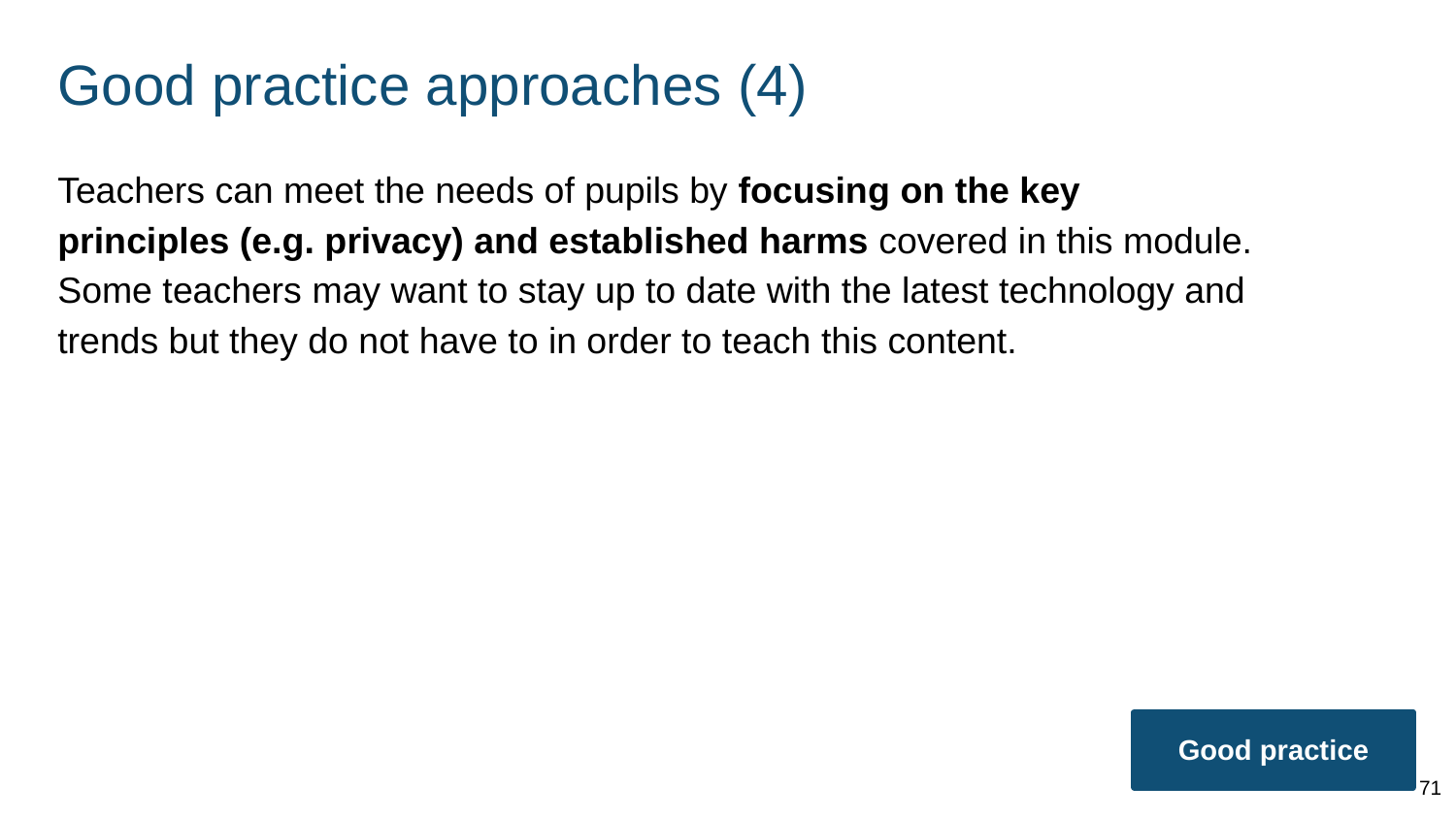

# Good practice approaches (4)

Teachers can meet the needs of pupils by focusing on the key principles (e.g. privacy) and established harms covered in this module. Some teachers may want to stay up to date with the latest technology and trends but they do not have to in order to teach this content.

Good practice
71